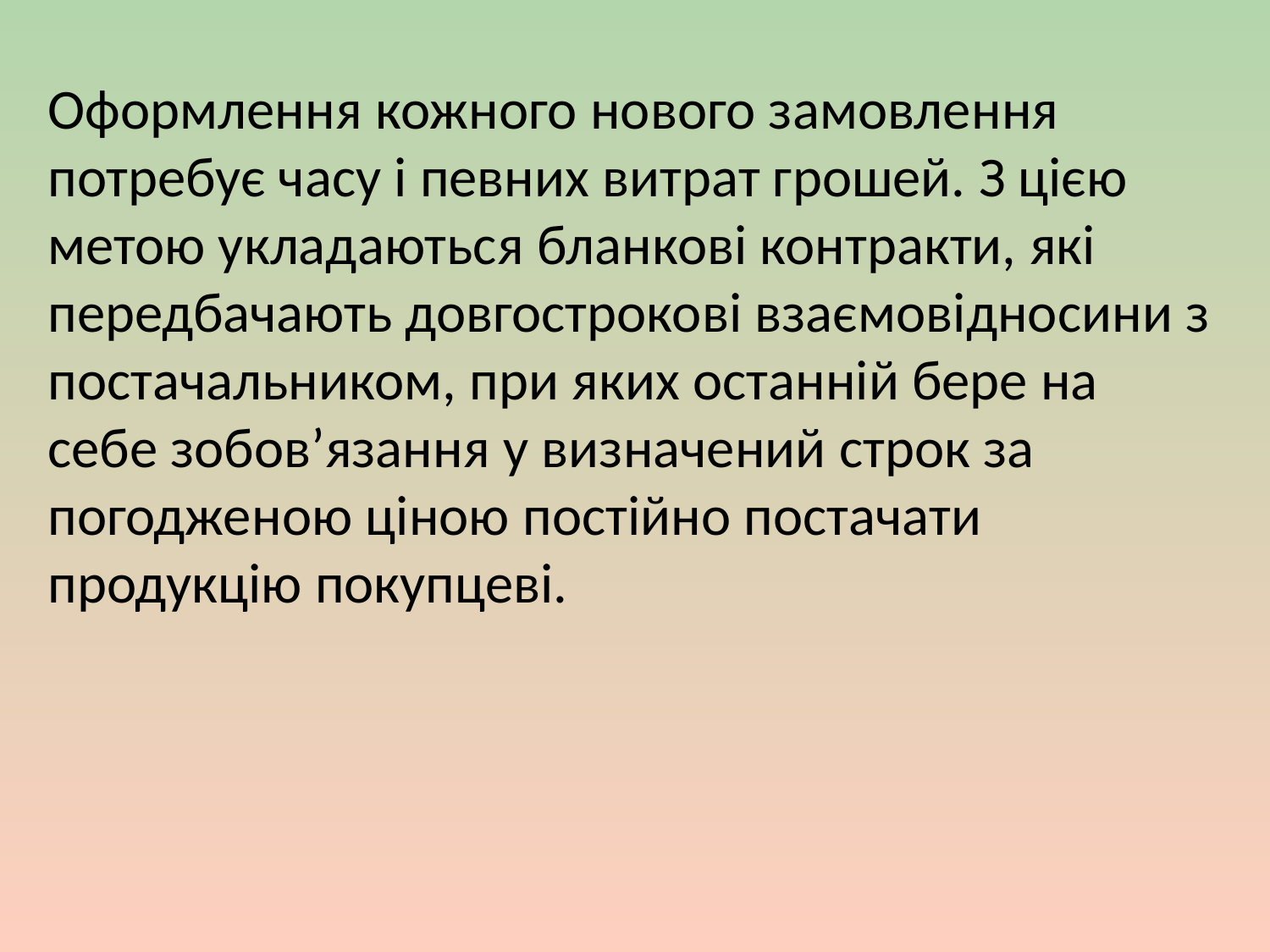

Оформлення кожного нового замовлення потребує часу і певних витрат грошей. З цією метою укладаються бланкові контракти, які передбачають довгострокові взаємовідносини з постачальником, при яких останній бере на себе зобов’язання у визначений строк за погодженою ціною постійно постачати продукцію покупцеві.